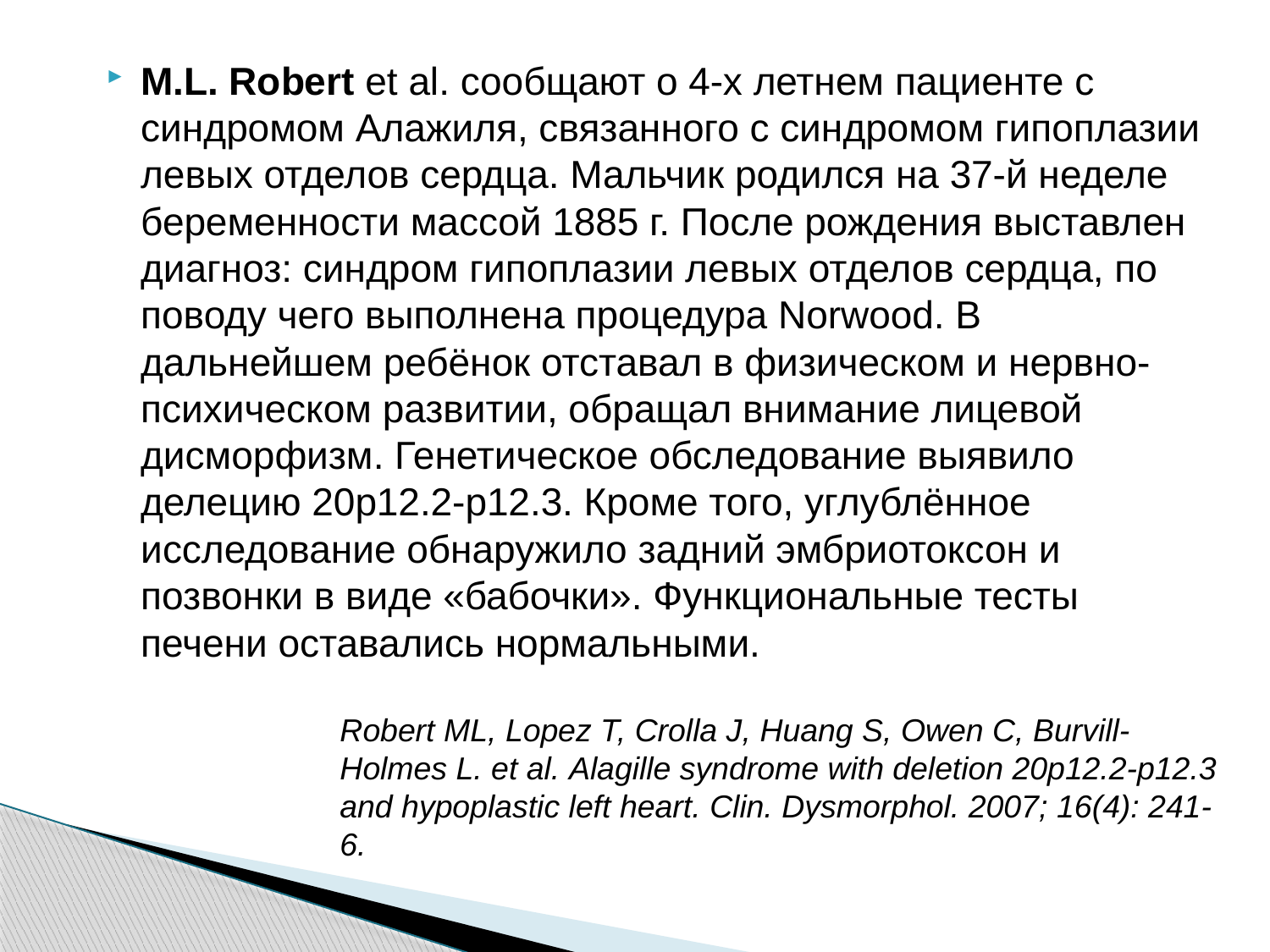

M.L. Robert et al. сообщают о 4-х летнем пациенте с синдромом Алажиля, связанного с синдромом гипоплазии левых отделов сердца. Мальчик родился на 37-й неделе беременности массой 1885 г. После рождения выставлен диагноз: синдром гипоплазии левых отделов сердца, по поводу чего выполнена процедура Norwood. В дальнейшем ребёнок отставал в физическом и нервно-психическом развитии, обращал внимание лицевой дисморфизм. Генетическое обследование выявило делецию 20p12.2-p12.3. Кроме того, углублённое исследование обнаружило задний эмбриотоксон и позвонки в виде «бабочки». Функциональные тесты печени оставались нормальными.

Robert ML, Lopez T, Crolla J, Huang S, Owen C, Burvill-Holmes L. et al. Alagille syndrome with deletion 20p12.2-p12.3 and hypoplastic left heart. Clin. Dysmorphol. 2007; 16(4): 241-6.